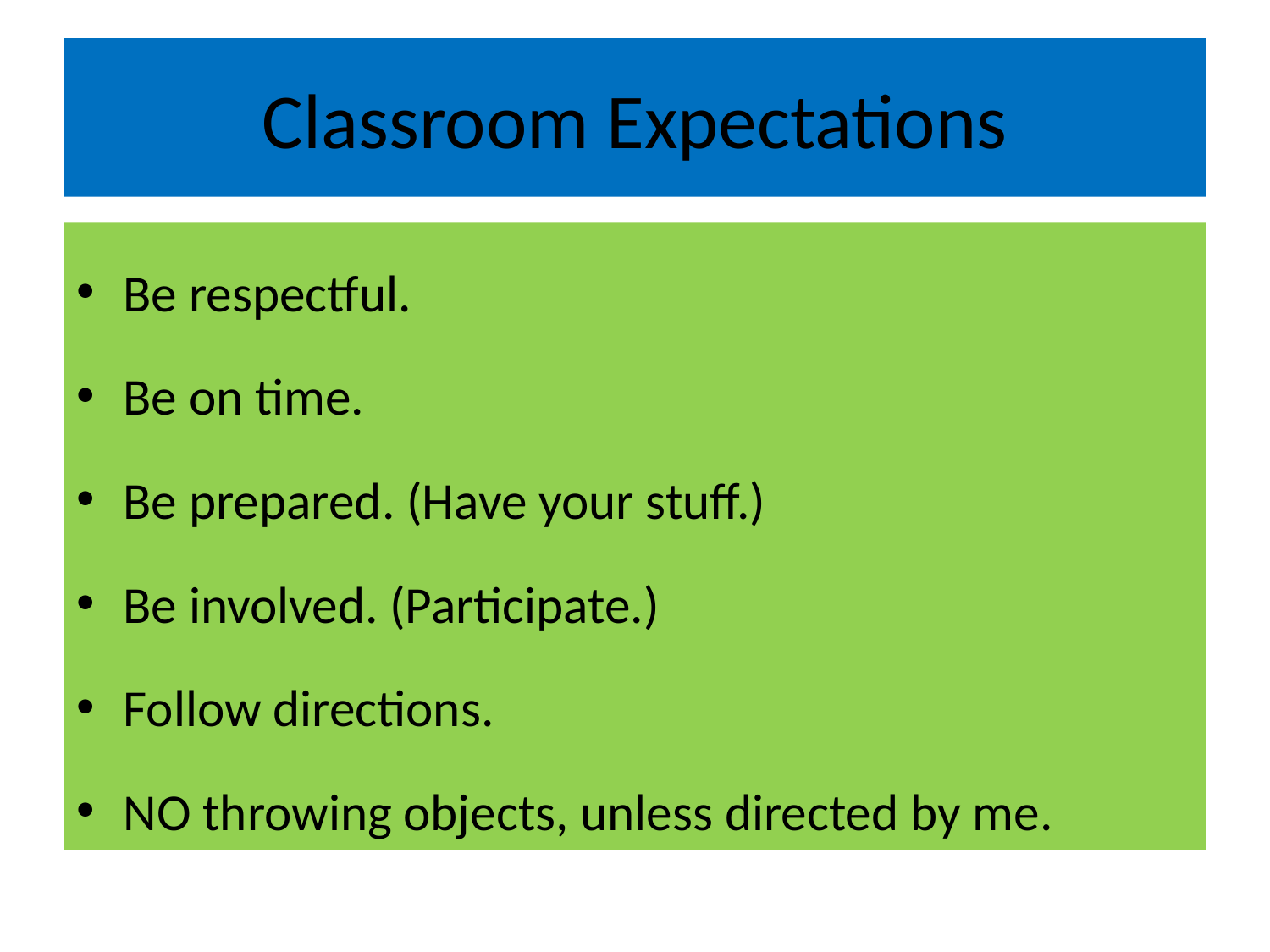

# Classroom Expectations
Be respectful.
Be on time.
Be prepared. (Have your stuff.)
Be involved. (Participate.)
Follow directions.
NO throwing objects, unless directed by me.